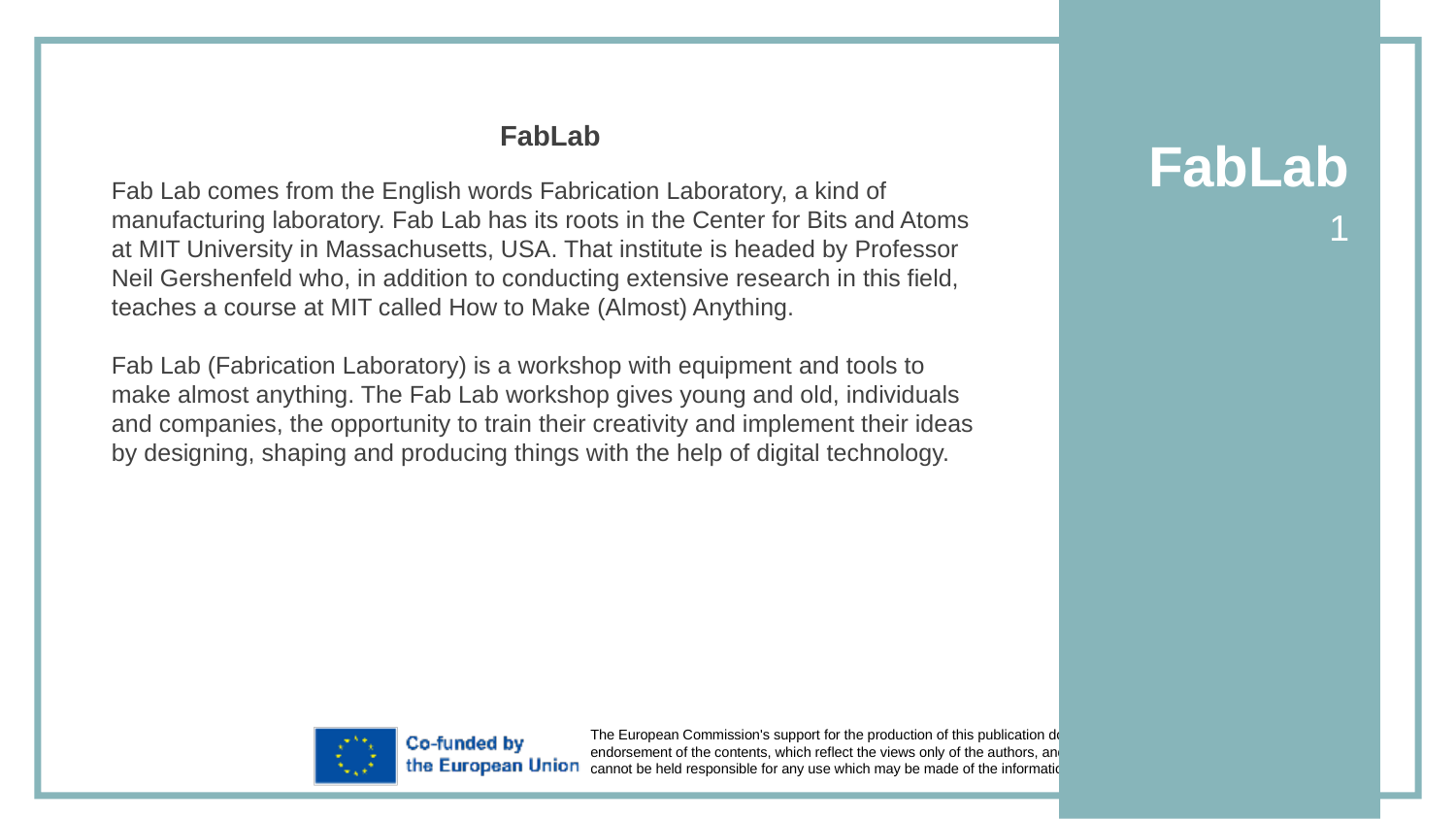

FabLab
Fab Lab comes from the English words Fabrication Laboratory, a kind of manufacturing laboratory. Fab Lab has its roots in the Center for Bits and Atoms at MIT University in Massachusetts, USA. That institute is headed by Professor Neil Gershenfeld who, in addition to conducting extensive research in this field, teaches a course at MIT called How to Make (Almost) Anything.

Fab Lab (Fabrication Laboratory) is a workshop with equipment and tools to make almost anything. The Fab Lab workshop gives young and old, individuals and companies, the opportunity to train their creativity and implement their ideas by designing, shaping and producing things with the help of digital technology.
FabLab
1